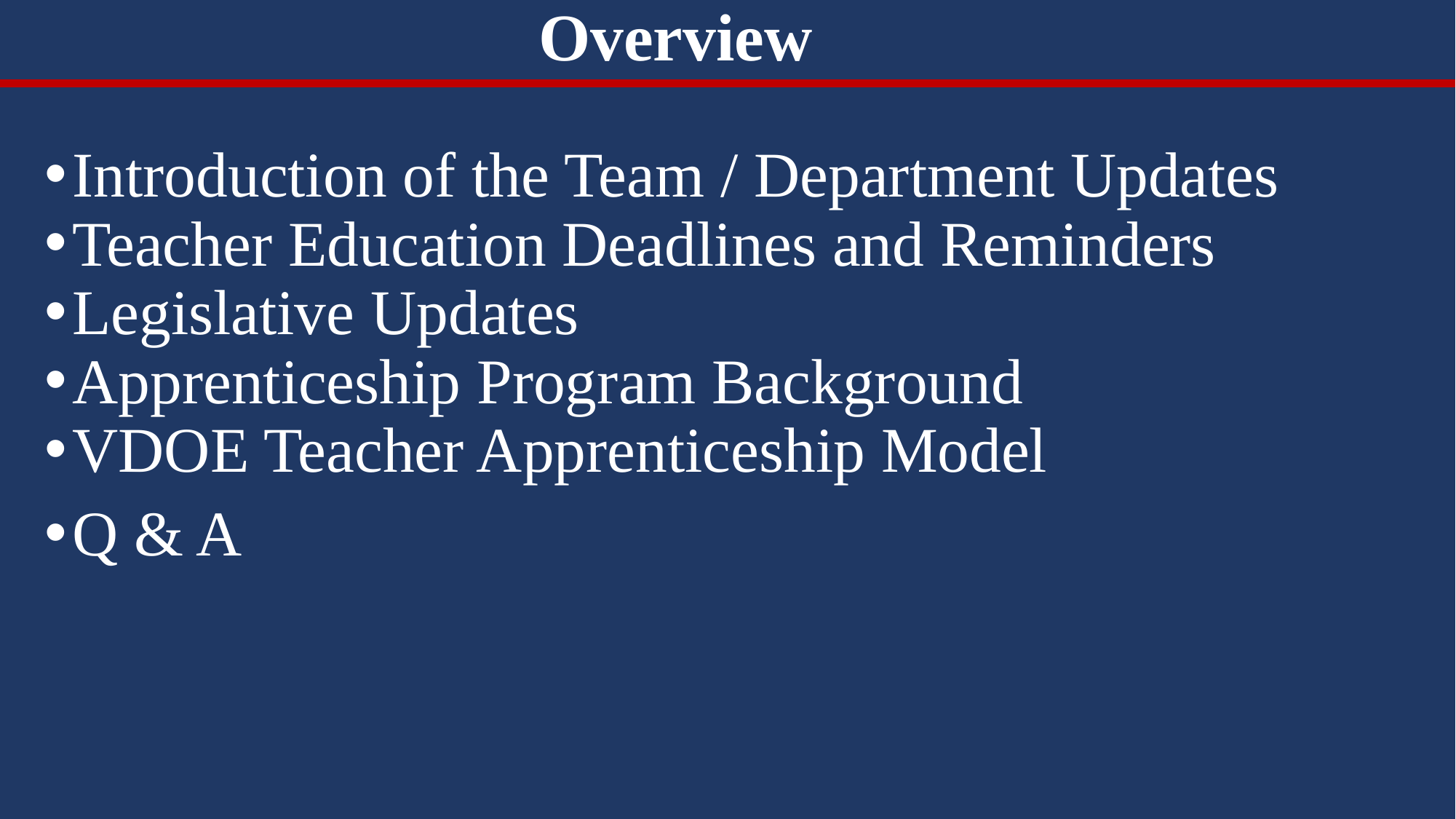

# Overview
Introduction of the Team / Department Updates
Teacher Education Deadlines and Reminders
Legislative Updates
Apprenticeship Program Background
VDOE Teacher Apprenticeship Model
Q & A